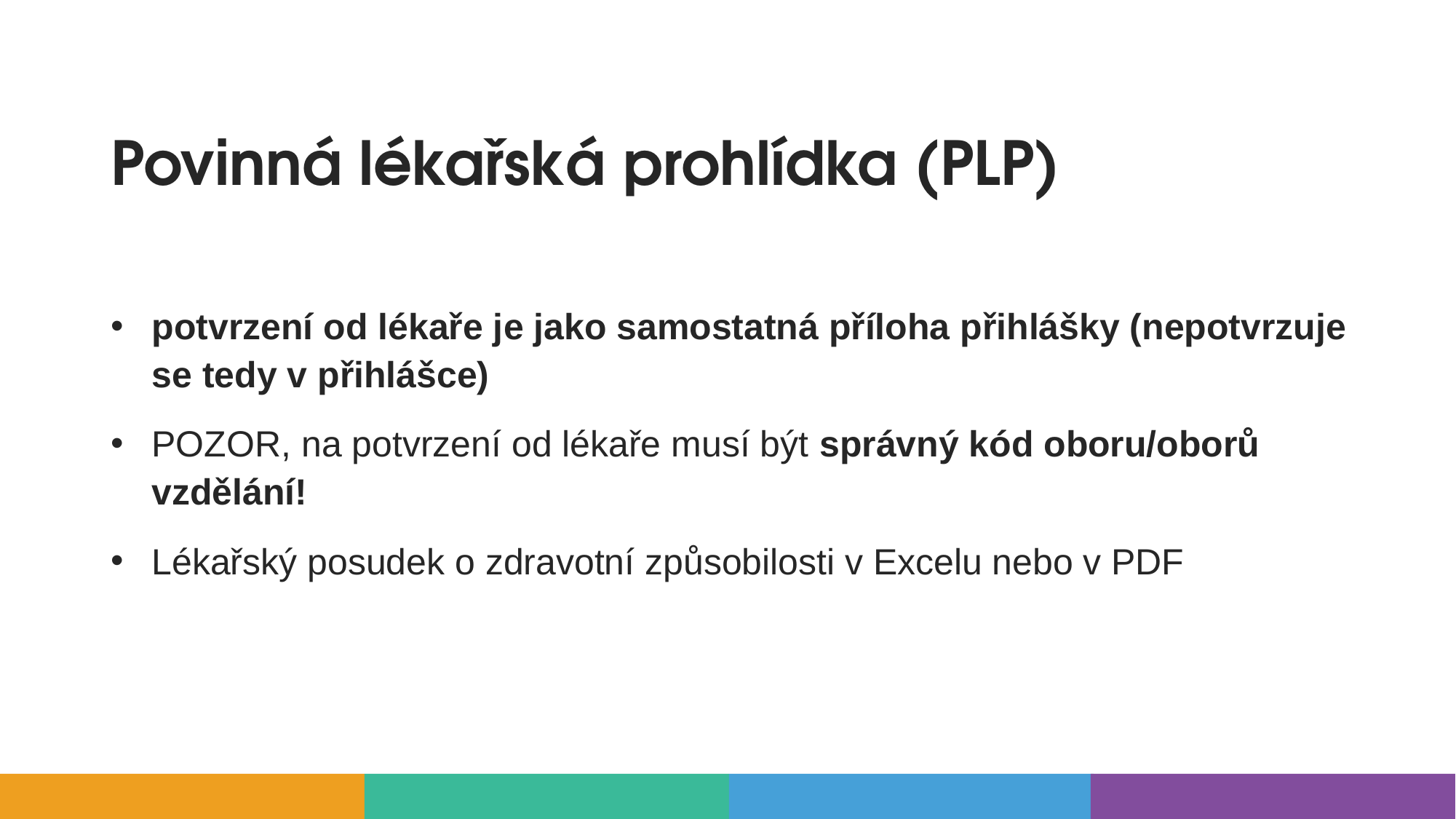

# Povinná lékařská prohlídka (PLP)
potvrzení od lékaře je jako samostatná příloha přihlášky (nepotvrzuje se tedy v přihlášce)
POZOR, na potvrzení od lékaře musí být správný kód oboru/oborů vzdělání!
Lékařský posudek o zdravotní způsobilosti v Excelu nebo v PDF